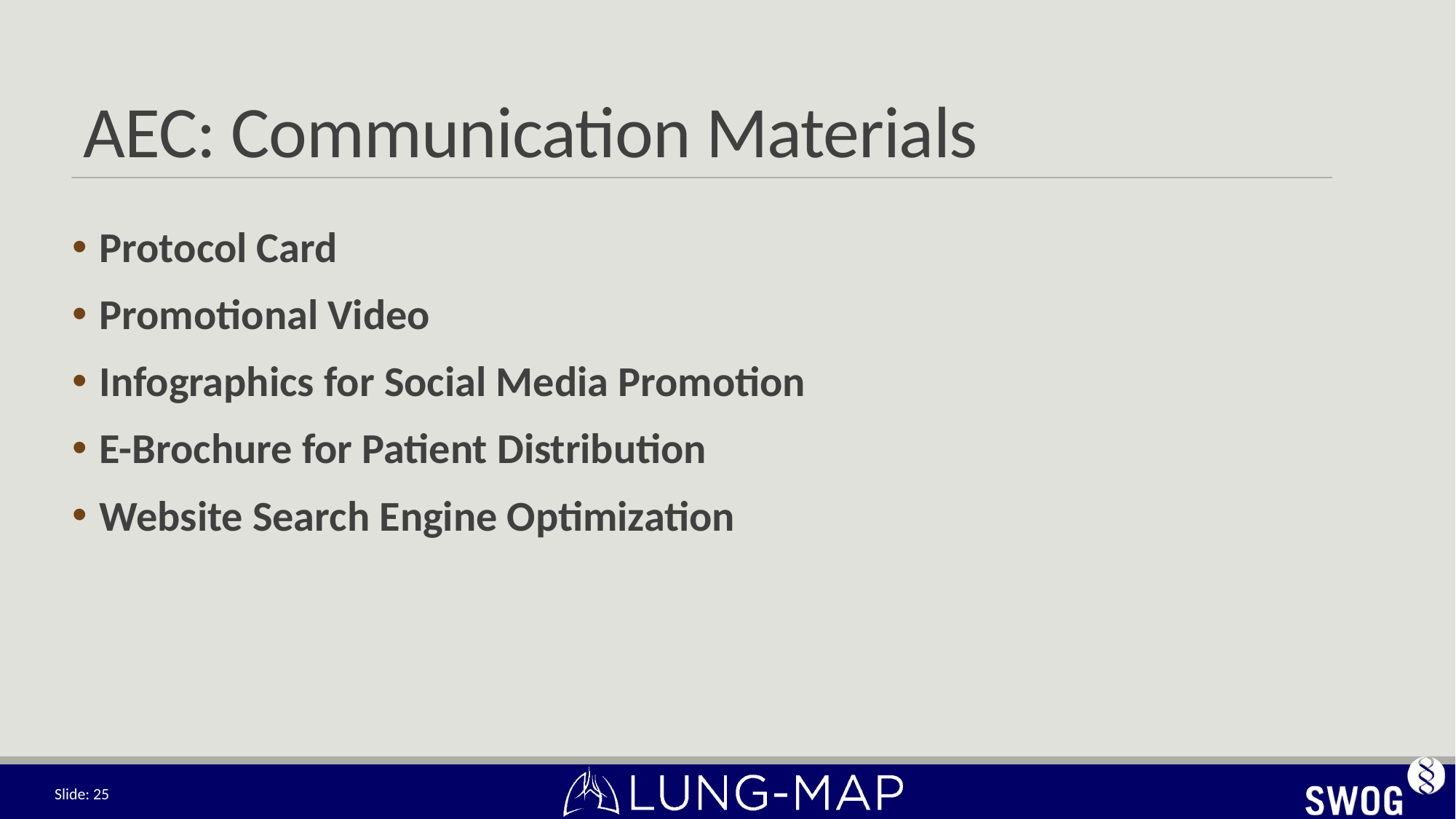

# AEC: Communication Materials
Protocol Card
Promotional Video
Infographics for Social Media Promotion
E-Brochure for Patient Distribution
Website Search Engine Optimization

Slide: 25